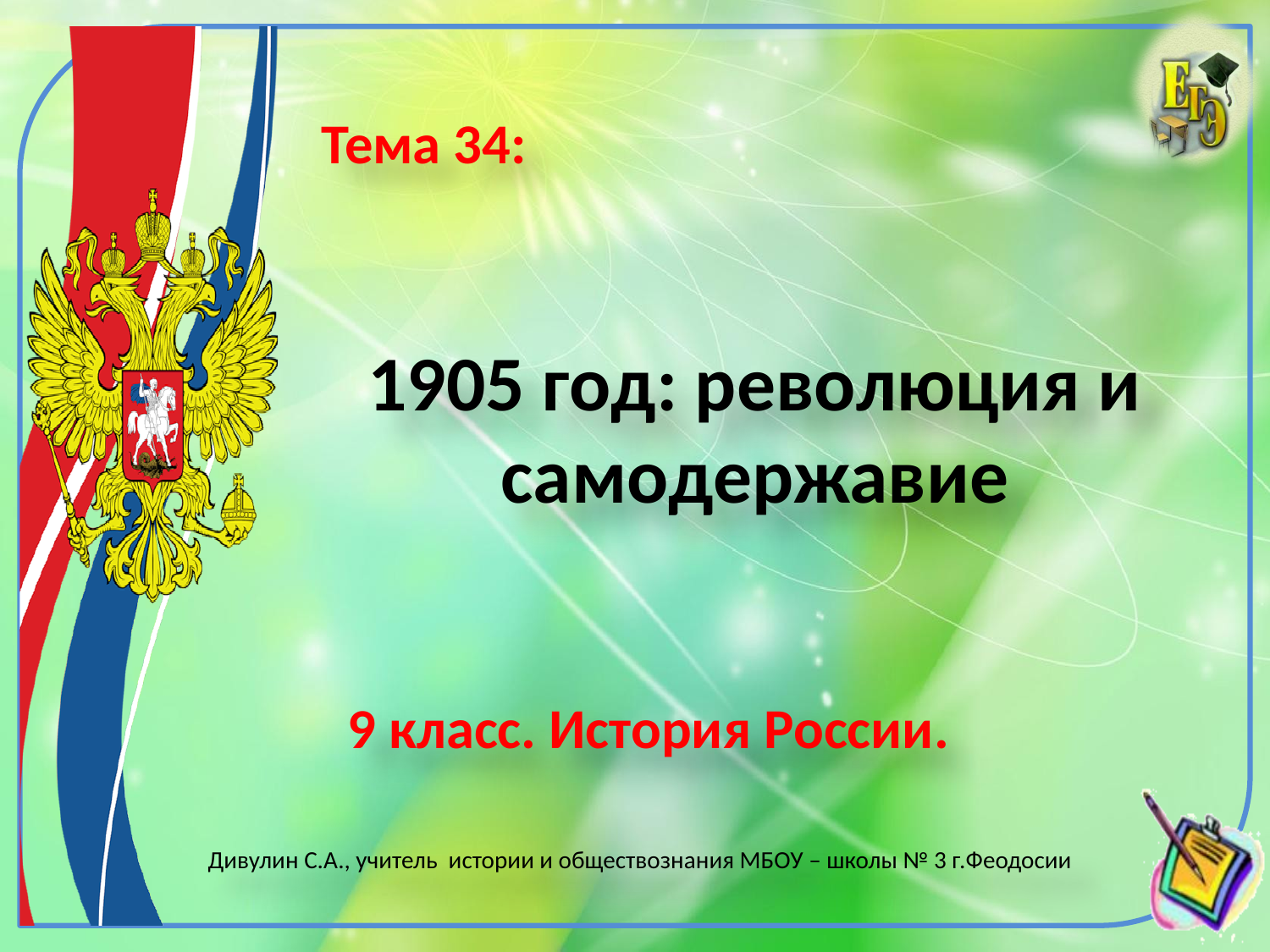

Тема 34:
# 1905 год: революция и самодержавие
9 класс. История России.
Дивулин С.А., учитель  истории и обществознания МБОУ – школы № 3 г.Феодосии